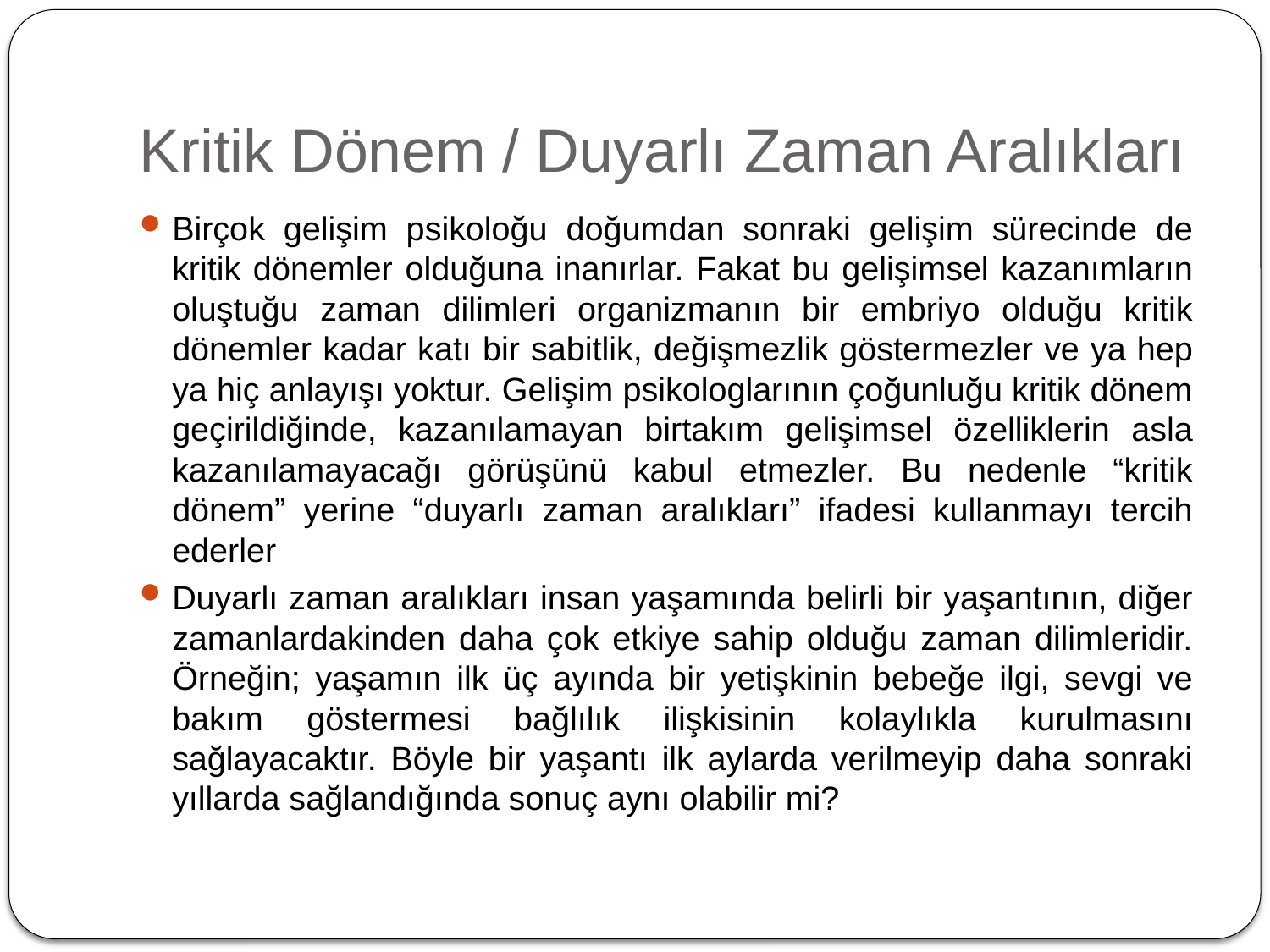

# Kritik Dönem / Duyarlı Zaman Aralıkları
Birçok gelişim psikoloğu doğumdan sonraki gelişim sürecinde de kritik dönemler olduğuna inanırlar. Fakat bu gelişimsel kazanımların oluştuğu zaman dilimleri organizmanın bir embriyo olduğu kritik dönemler kadar katı bir sabitlik, değişmezlik göstermezler ve ya hep ya hiç anlayışı yoktur. Gelişim psikologlarının çoğunluğu kritik dönem geçirildiğinde, kazanılamayan birtakım gelişimsel özelliklerin asla kazanılamayacağı görüşünü kabul etmezler. Bu nedenle “kritik dönem” yerine “duyarlı zaman aralıkları” ifadesi kullanmayı tercih ederler
Duyarlı zaman aralıkları insan yaşamında belirli bir yaşantının, diğer zamanlardakinden daha çok etkiye sahip olduğu zaman dilimleridir. Örneğin; yaşamın ilk üç ayında bir yetişkinin bebeğe ilgi, sevgi ve bakım göstermesi bağlılık ilişkisinin kolaylıkla kurulmasını sağlayacaktır. Böyle bir yaşantı ilk aylarda verilmeyip daha sonraki yıllarda sağlandığında sonuç aynı olabilir mi?